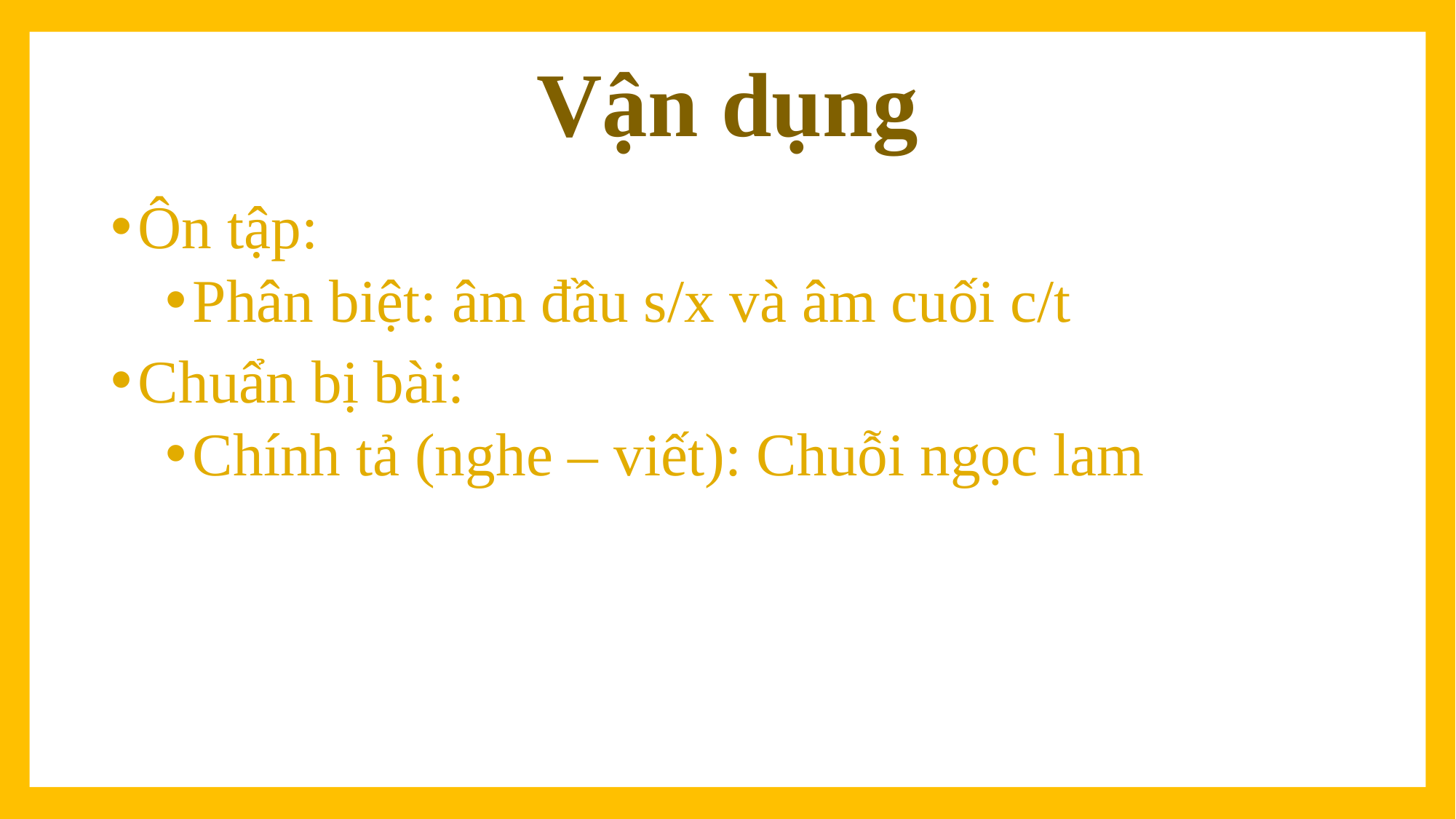

# Vận dụng
Ôn tập:
Phân biệt: âm đầu s/x và âm cuối c/t
Chuẩn bị bài:
Chính tả (nghe – viết): Chuỗi ngọc lam